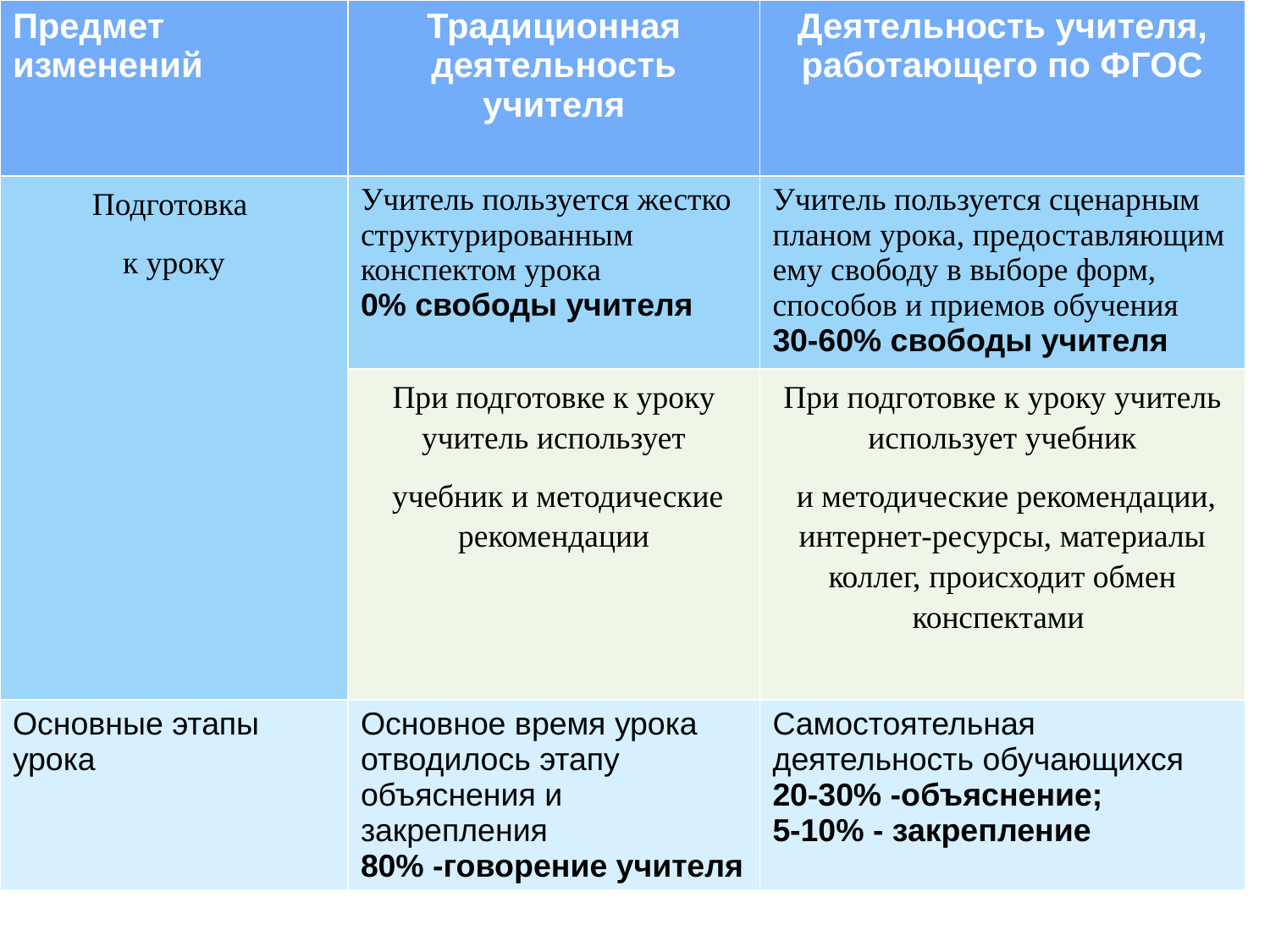

| Предмет изменений | Традиционная деятельность учителя | Деятельность учителя, работающего по ФГОС |
| --- | --- | --- |
| Подготовка к уроку | Учитель пользуется жестко структурированным конспектом урока 0% свободы учителя | Учитель пользуется сценарным планом урока, предоставляющим ему свободу в выборе форм, способов и приемов обучения 30-60% свободы учителя |
|  | При подготовке к уроку учитель использует учебник и методические рекомендации | При подготовке к уроку учитель использует учебник и методические рекомендации, интернет-ресурсы, материалы коллег, происходит обмен конспектами |
| Основные этапы урока | Основное время урока отводилось этапу объяснения и закрепления 80% -говорение учителя | Самостоятельная деятельность обучающихся 20-30% -объяснение; 5-10% - закрепление |